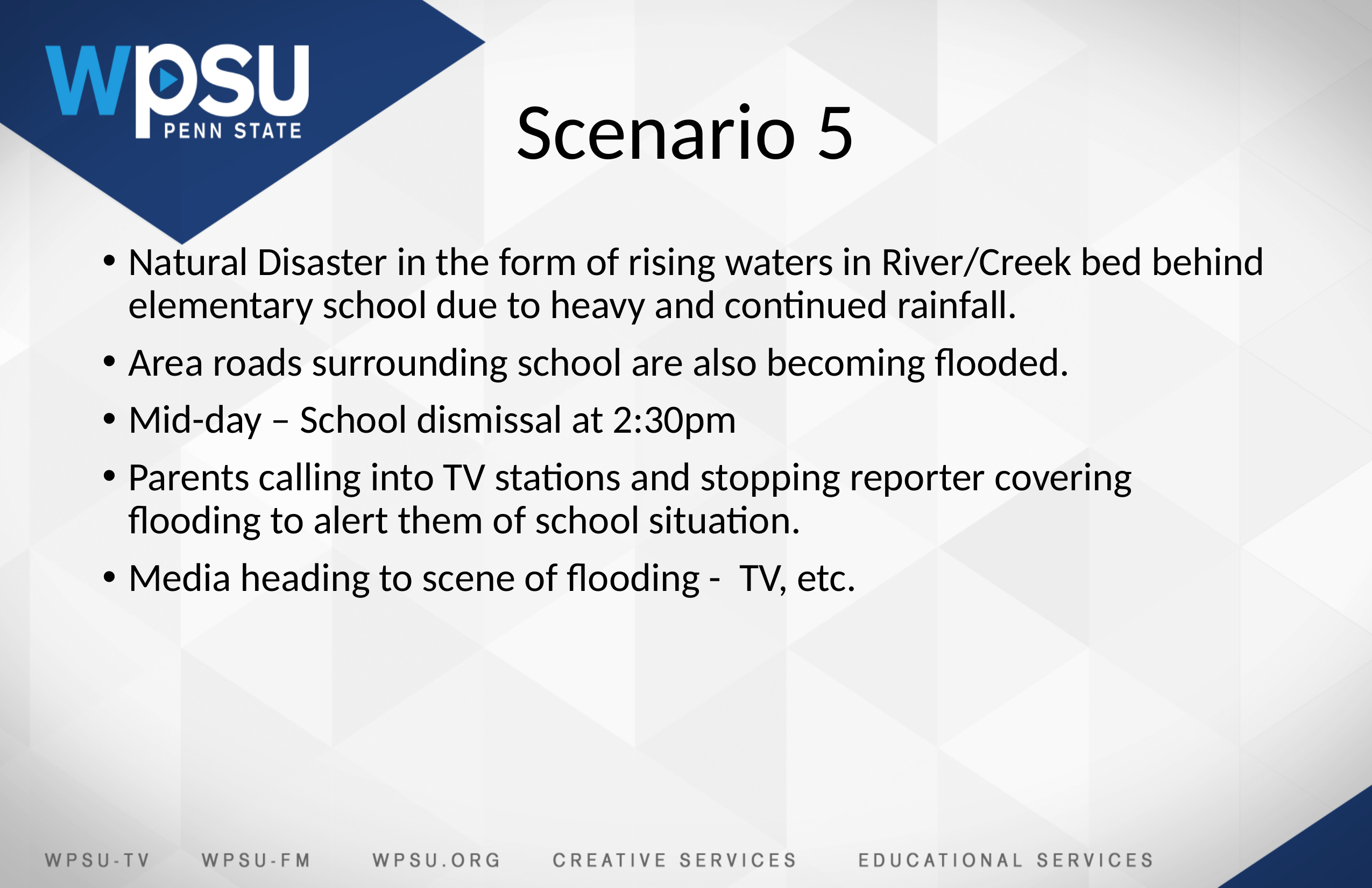

# Scenario 5
Natural Disaster in the form of rising waters in River/Creek bed behind elementary school due to heavy and continued rainfall.
Area roads surrounding school are also becoming flooded.
Mid-day – School dismissal at 2:30pm
Parents calling into TV stations and stopping reporter covering flooding to alert them of school situation.
Media heading to scene of flooding -  TV, etc.